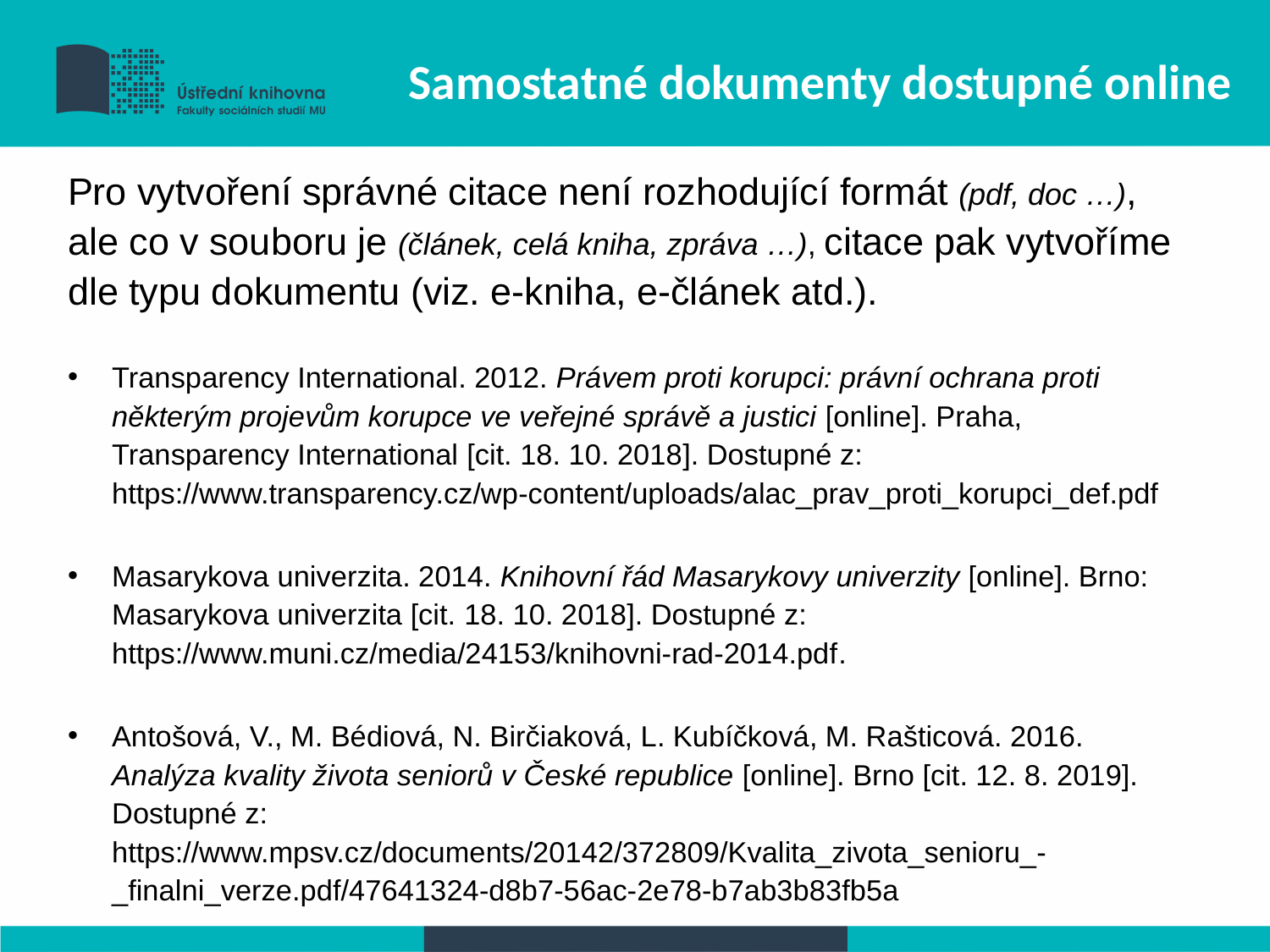

# Samostatné dokumenty dostupné online
Pro vytvoření správné citace není rozhodující formát (pdf, doc …), ale co v souboru je (článek, celá kniha, zpráva …), citace pak vytvoříme dle typu dokumentu (viz. e-kniha, e-článek atd.).
Transparency International. 2012. Právem proti korupci: právní ochrana proti některým projevům korupce ve veřejné správě a justici [online]. Praha, Transparency International [cit. 18. 10. 2018]. Dostupné z: https://www.transparency.cz/wp-content/uploads/alac_prav_proti_korupci_def.pdf
Masarykova univerzita. 2014. Knihovní řád Masarykovy univerzity [online]. Brno: Masarykova univerzita [cit. 18. 10. 2018]. Dostupné z: https://www.muni.cz/media/24153/knihovni-rad-2014.pdf.
Antošová, V., M. Bédiová, N. Birčiaková, L. Kubíčková, M. Rašticová. 2016. Analýza kvality života seniorů v České republice [online]. Brno [cit. 12. 8. 2019]. Dostupné z: https://www.mpsv.cz/documents/20142/372809/Kvalita_zivota_senioru_-_finalni_verze.pdf/47641324-d8b7-56ac-2e78-b7ab3b83fb5a